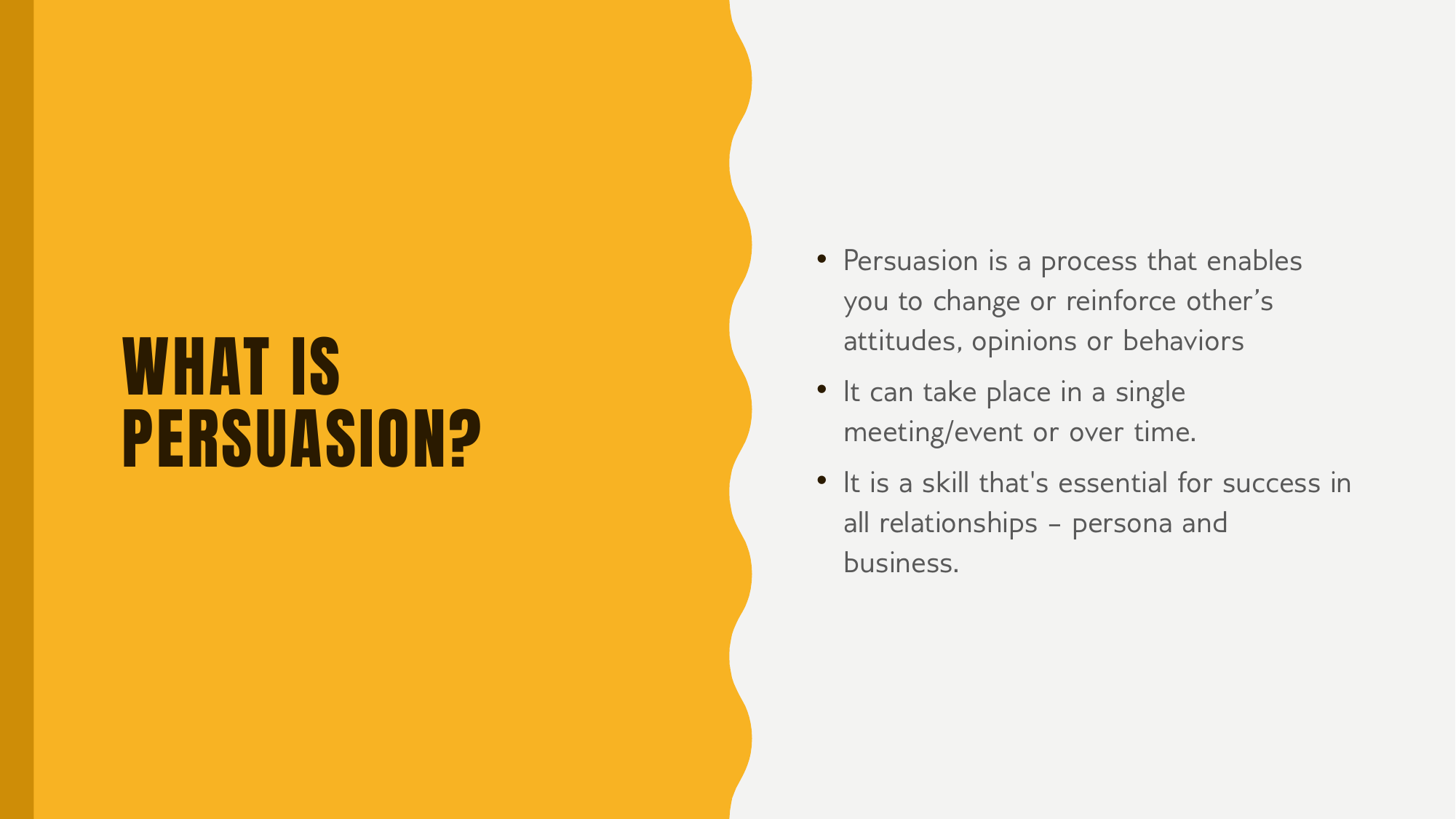

Persuasion is a process that enables you to change or reinforce other’s attitudes, opinions or behaviors
It can take place in a single meeting/event or over time.
It is a skill that's essential for success in all relationships – persona and business.
# What is Persuasion?